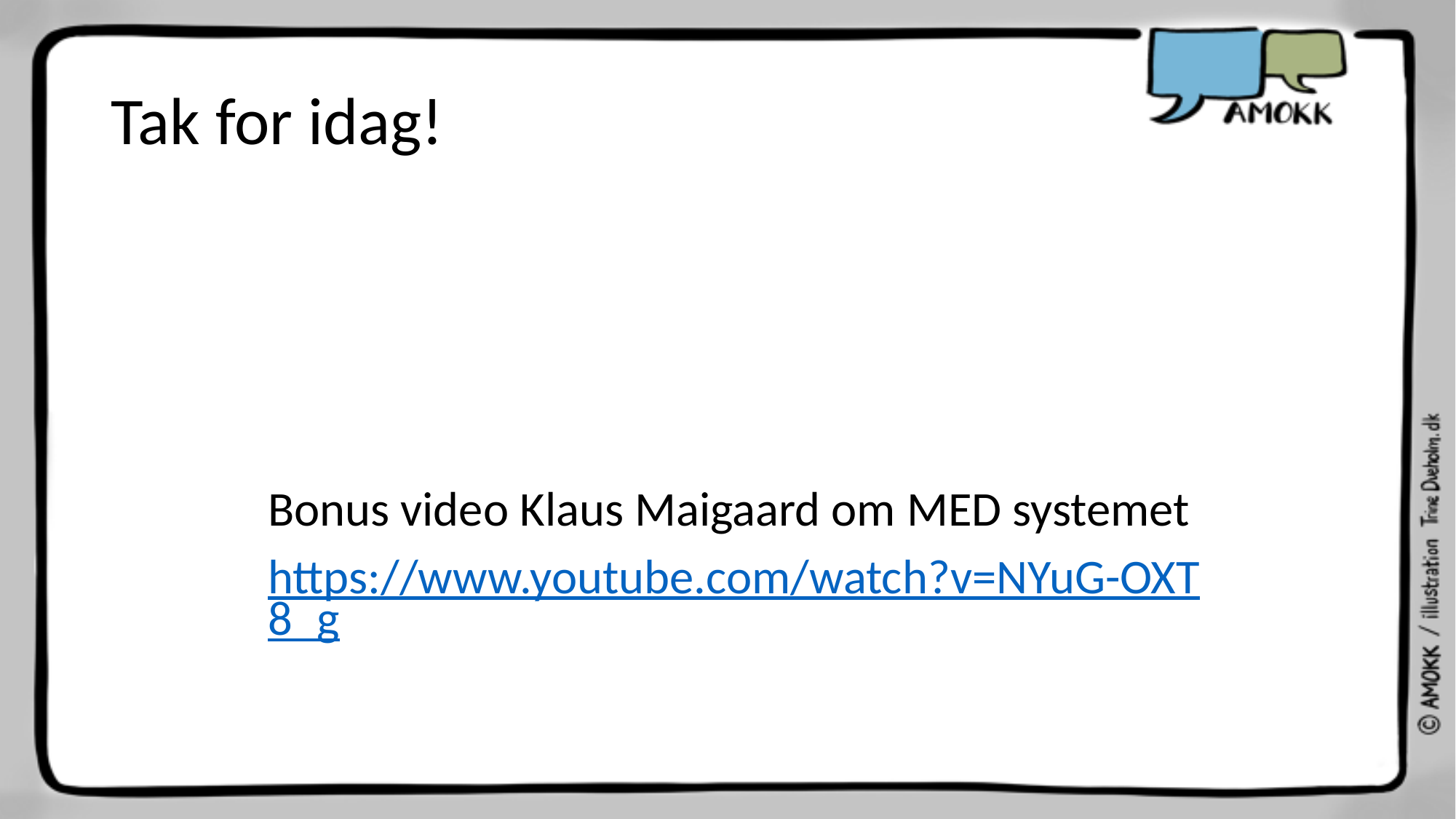

# Tak for idag!

Bonus video Klaus Maigaard om MED systemet
https://www.youtube.com/watch?v=NYuG-OXT8_g